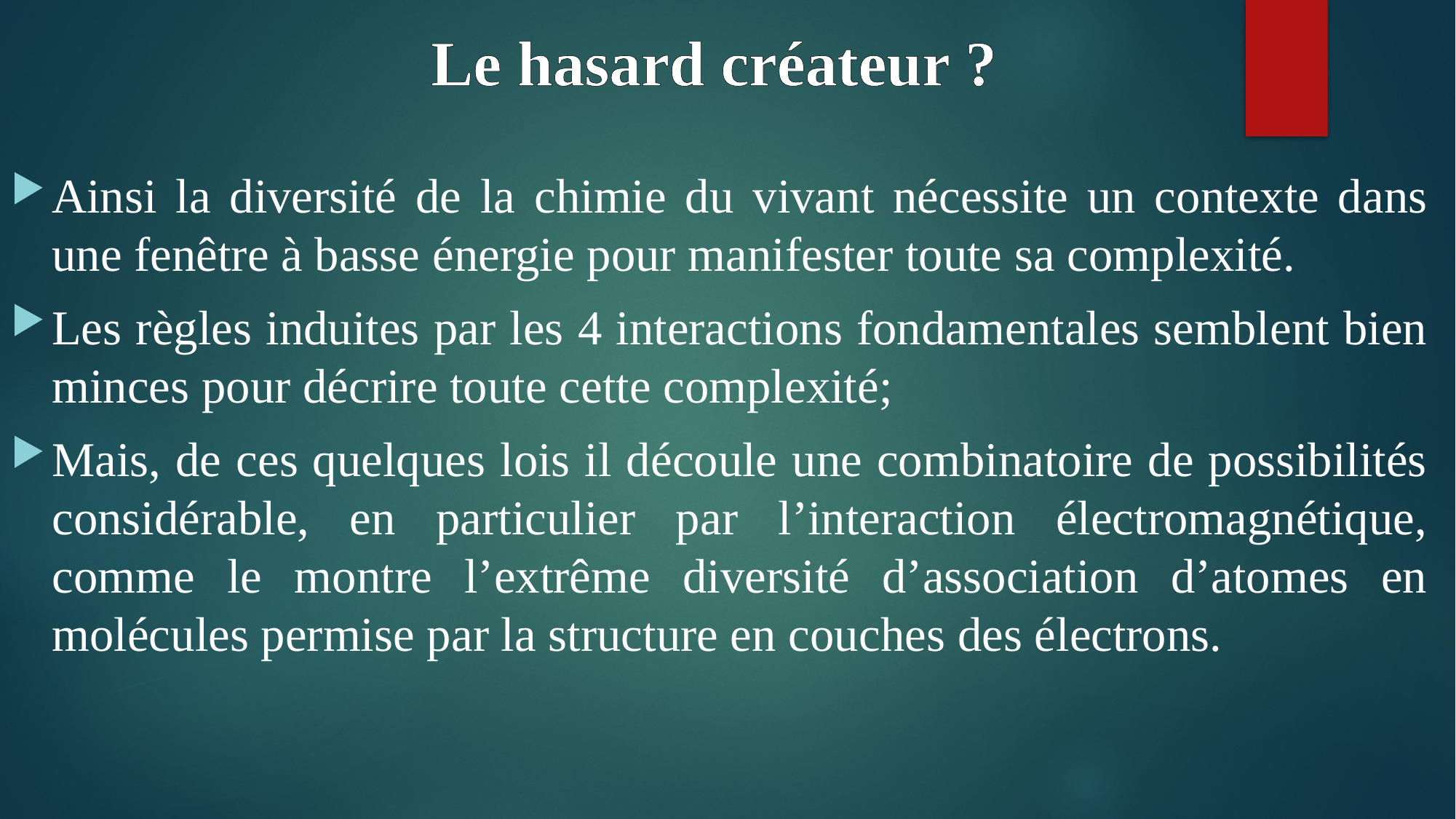

# Le hasard créateur ?
Ainsi la diversité de la chimie du vivant nécessite un contexte dans une fenêtre à basse énergie pour manifester toute sa complexité.
Les règles induites par les 4 interactions fondamentales semblent bien minces pour décrire toute cette complexité;
Mais, de ces quelques lois il découle une combinatoire de possibilités considérable, en particulier par l’interaction électromagnétique, comme le montre l’extrême diversité d’association d’atomes en molécules permise par la structure en couches des électrons.